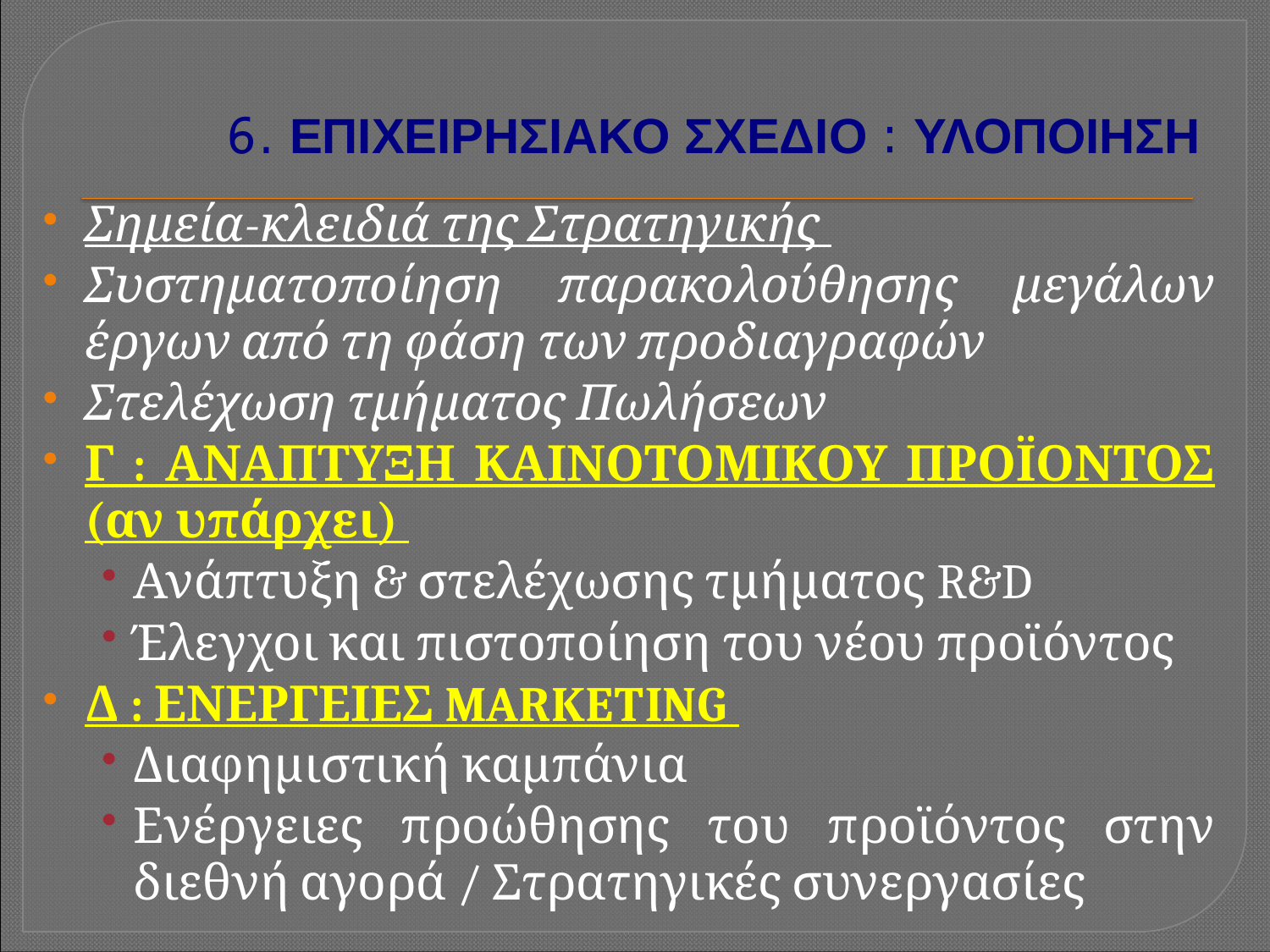

# 6. ΕΠΙΧΕΙΡΗΣΙΑΚΟ ΣΧΕΔΙΟ : ΥΛΟΠΟΙΗΣΗ
Σημεία-κλειδιά της Στρατηγικής
Συστηματοποίηση παρακολούθησης μεγάλων έργων από τη φάση των προδιαγραφών
Στελέχωση τμήματος Πωλήσεων
Γ : ΑΝΑΠΤΥΞΗ ΚΑΙΝΟΤΟΜΙΚΟΥ ΠΡΟΪΟΝΤΟΣ (αν υπάρχει)
Ανάπτυξη & στελέχωσης τμήματος R&D
Έλεγχοι και πιστοποίηση του νέου προϊόντος
Δ : ΕΝΕΡΓΕΙΕΣ MARKETING
Διαφημιστική καμπάνια
Ενέργειες προώθησης του προϊόντος στην διεθνή αγορά / Στρατηγικές συνεργασίες